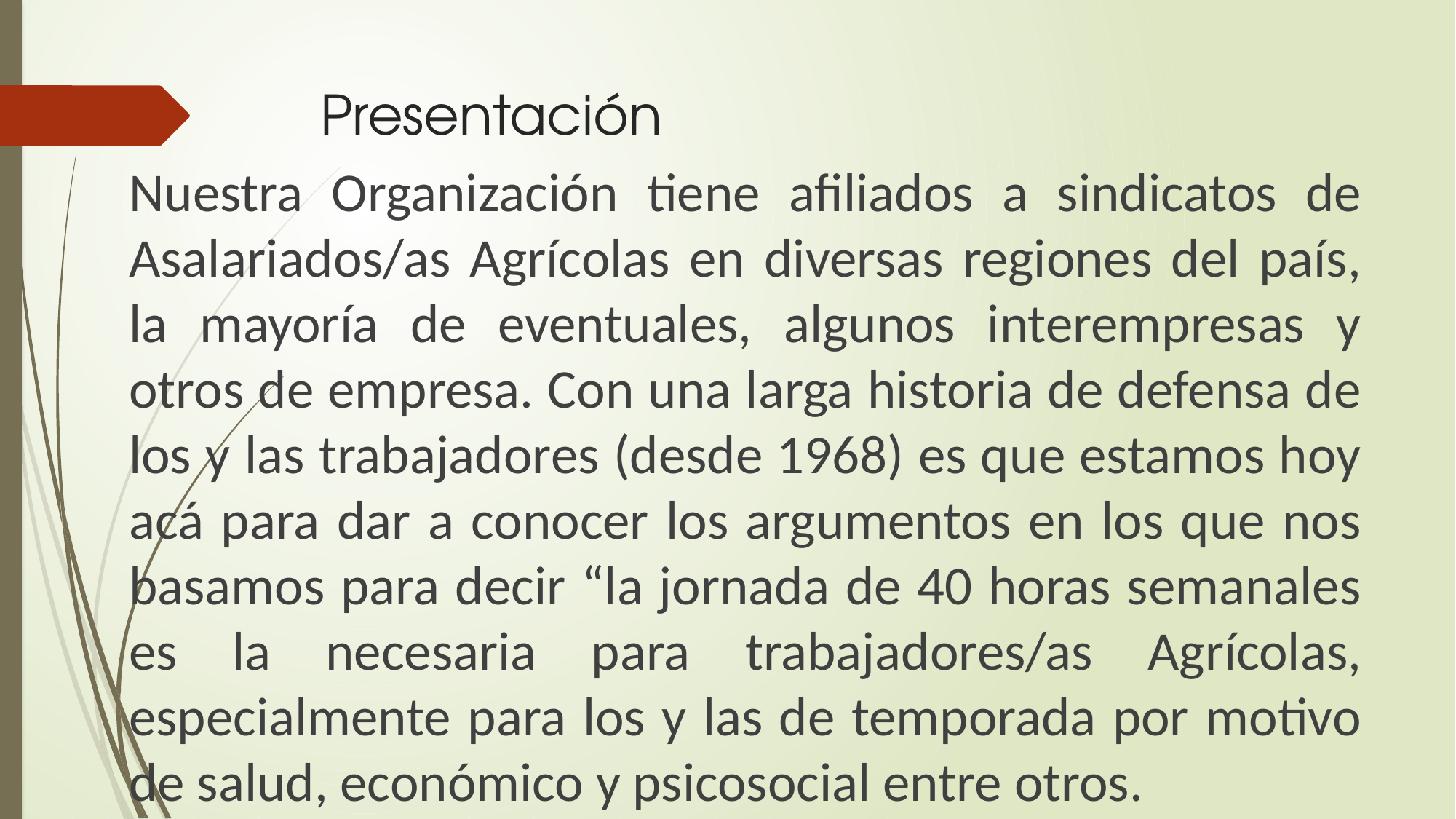

# Presentación
Nuestra Organización tiene afiliados a sindicatos de Asalariados/as Agrícolas en diversas regiones del país, la mayoría de eventuales, algunos interempresas y otros de empresa. Con una larga historia de defensa de los y las trabajadores (desde 1968) es que estamos hoy acá para dar a conocer los argumentos en los que nos basamos para decir “la jornada de 40 horas semanales es la necesaria para trabajadores/as Agrícolas, especialmente para los y las de temporada por motivo de salud, económico y psicosocial entre otros.